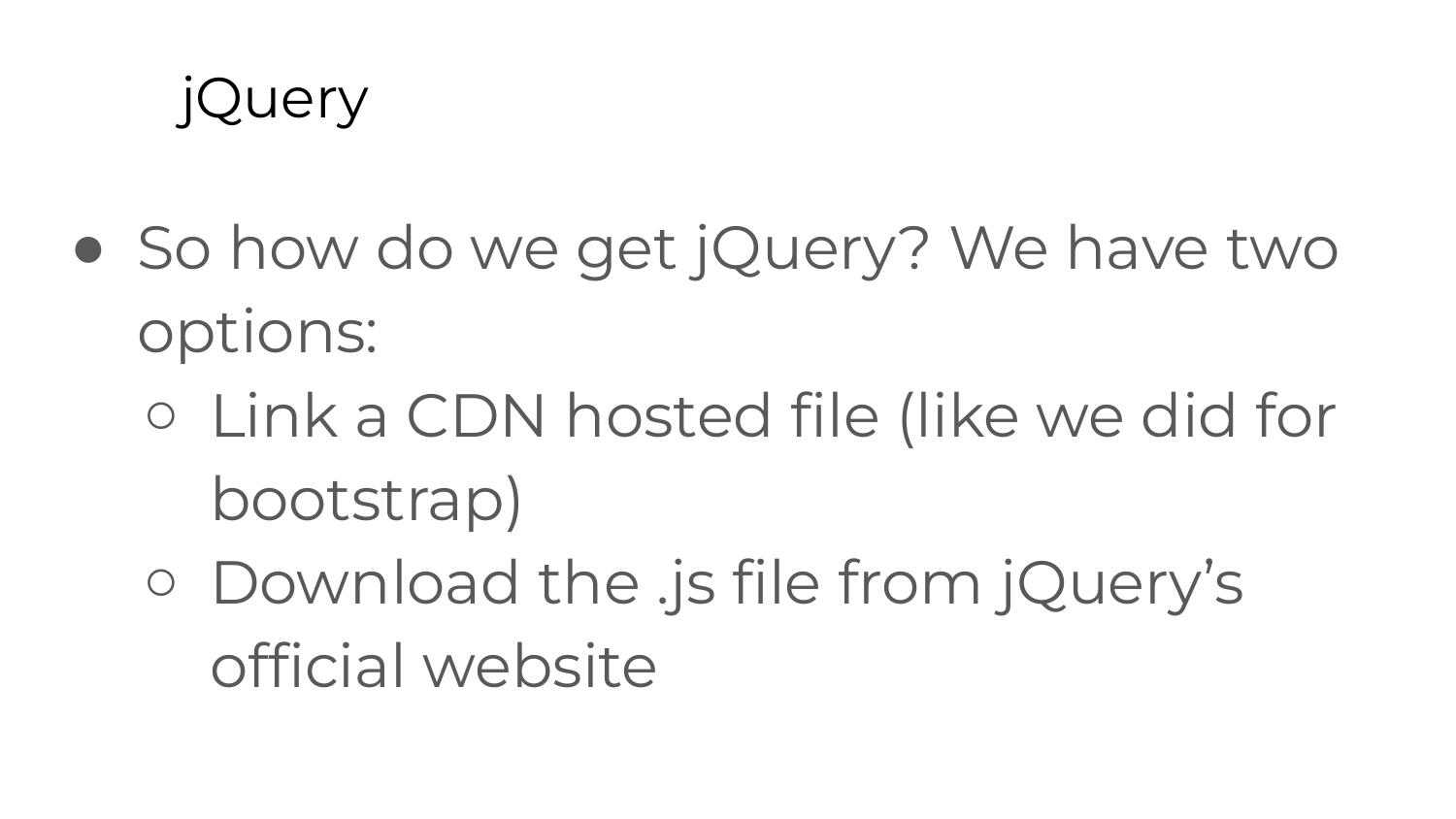

# jQuery
So how do we get jQuery? We have two options:
Link a CDN hosted file (like we did for bootstrap)
Download the .js file from jQuery’s official website